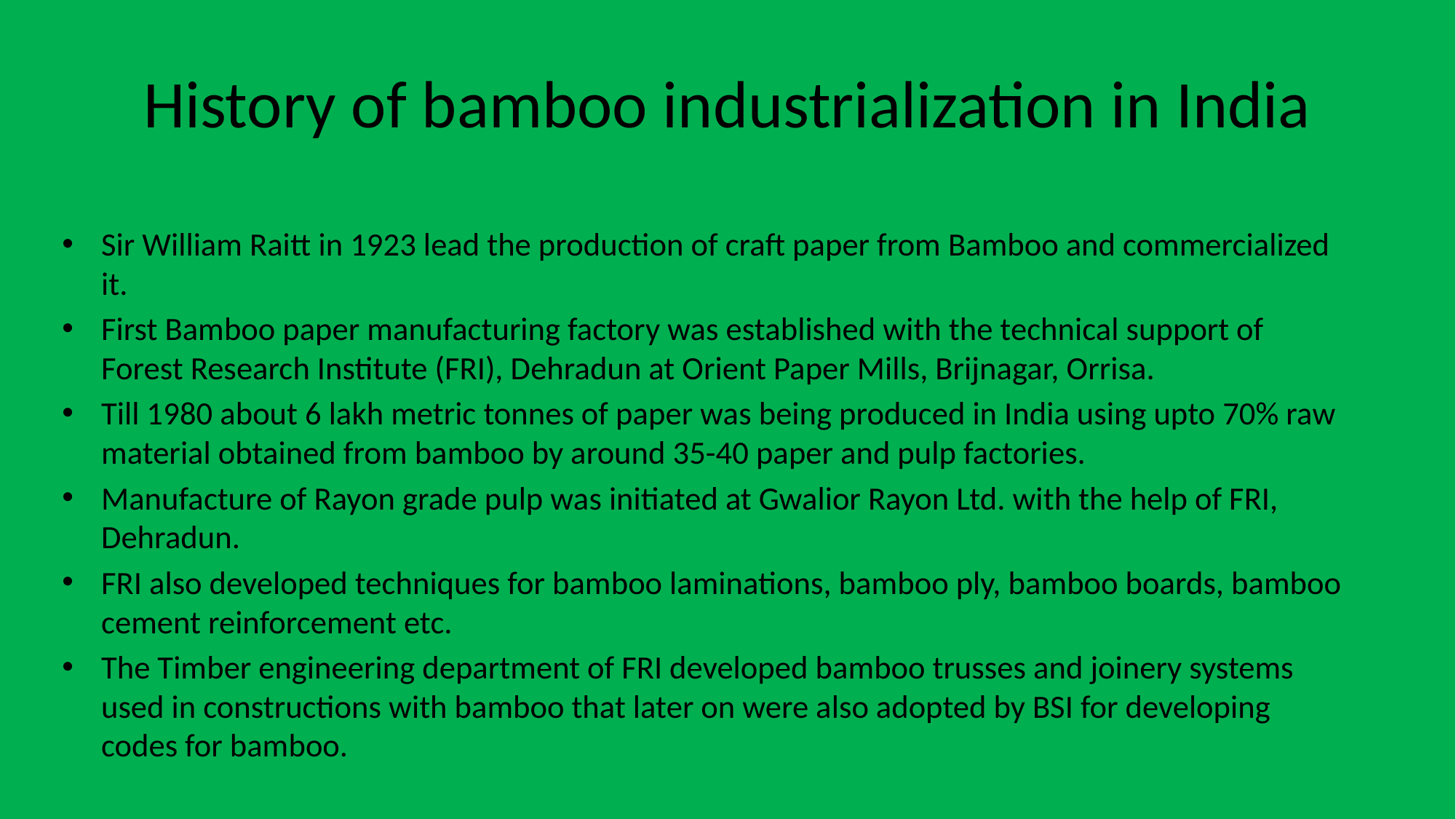

# History of bamboo industrialization in India
Sir William Raitt in 1923 lead the production of craft paper from Bamboo and commercialized it.
First Bamboo paper manufacturing factory was established with the technical support of Forest Research Institute (FRI), Dehradun at Orient Paper Mills, Brijnagar, Orrisa.
Till 1980 about 6 lakh metric tonnes of paper was being produced in India using upto 70% raw material obtained from bamboo by around 35-40 paper and pulp factories.
Manufacture of Rayon grade pulp was initiated at Gwalior Rayon Ltd. with the help of FRI, Dehradun.
FRI also developed techniques for bamboo laminations, bamboo ply, bamboo boards, bamboo cement reinforcement etc.
The Timber engineering department of FRI developed bamboo trusses and joinery systems used in constructions with bamboo that later on were also adopted by BSI for developing codes for bamboo.